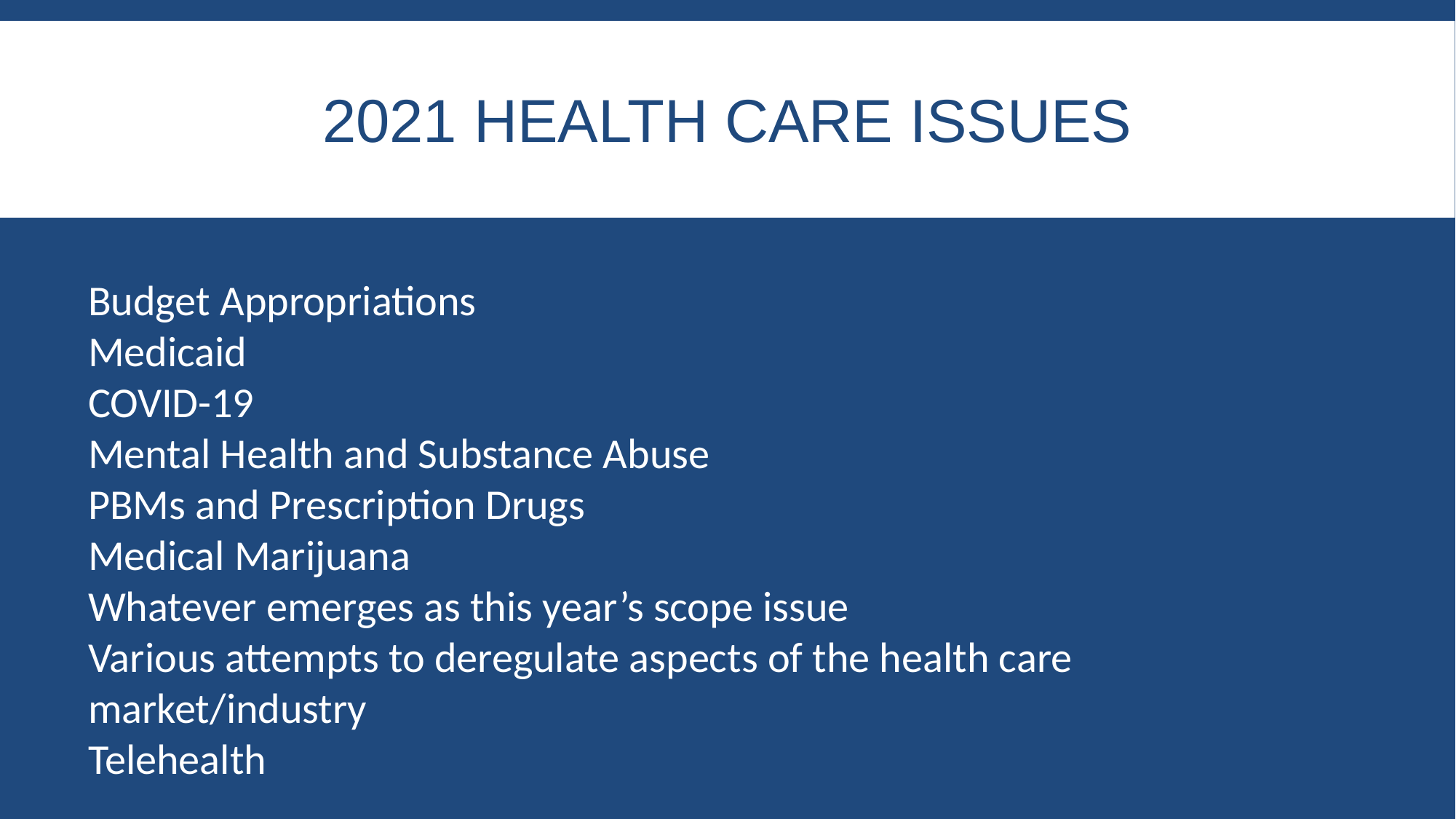

# 2021 health care issues
Budget Appropriations
Medicaid
COVID-19
Mental Health and Substance Abuse
PBMs and Prescription Drugs
Medical Marijuana
Whatever emerges as this year’s scope issue
Various attempts to deregulate aspects of the health care market/industry
Telehealth